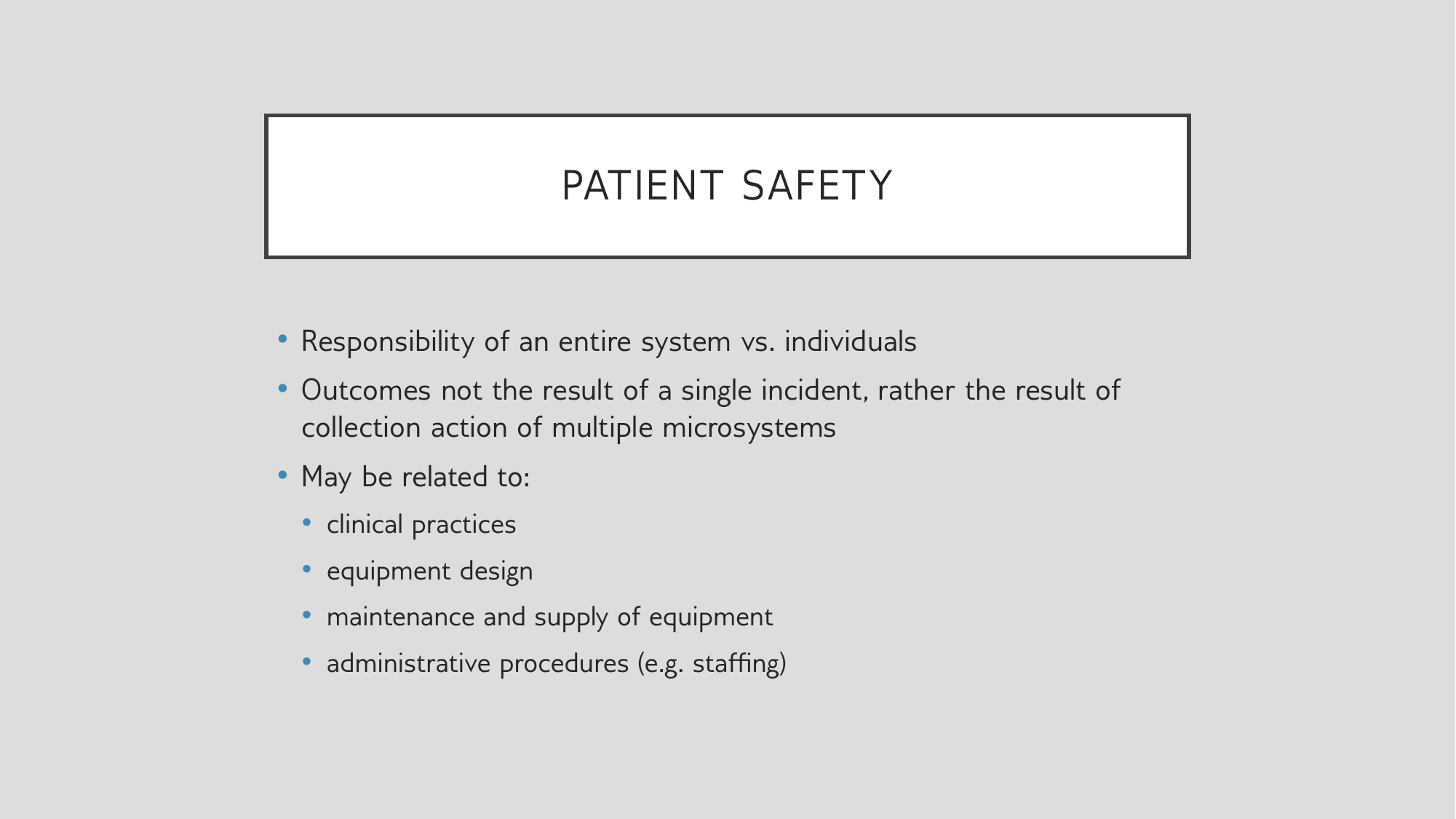

# Patient safety
Responsibility of an entire system vs. individuals
Outcomes not the result of a single incident, rather the result of collection action of multiple microsystems
May be related to:
clinical practices
equipment design
maintenance and supply of equipment
administrative procedures (e.g. staffing)